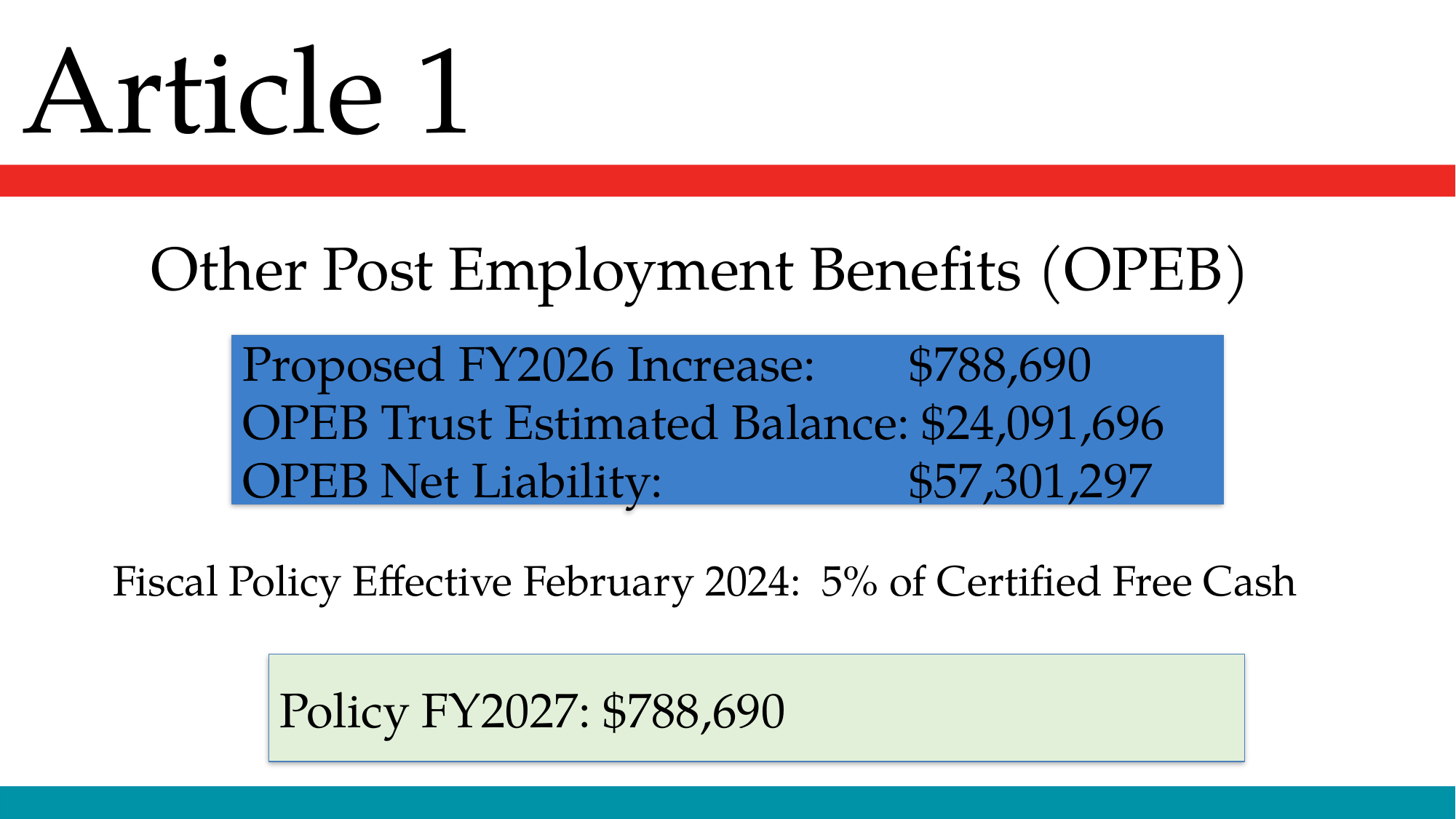

Article 1

Other Post Employment Benefits (OPEB)
Proposed FY2026 Increase:	 $788,690
OPEB Trust Estimated Balance: $24,091,696
OPEB Net Liability:			 $57,301,297
Fiscal Policy Effective February 2024:  5% of Certified Free Cash
Policy FY2027: $788,690